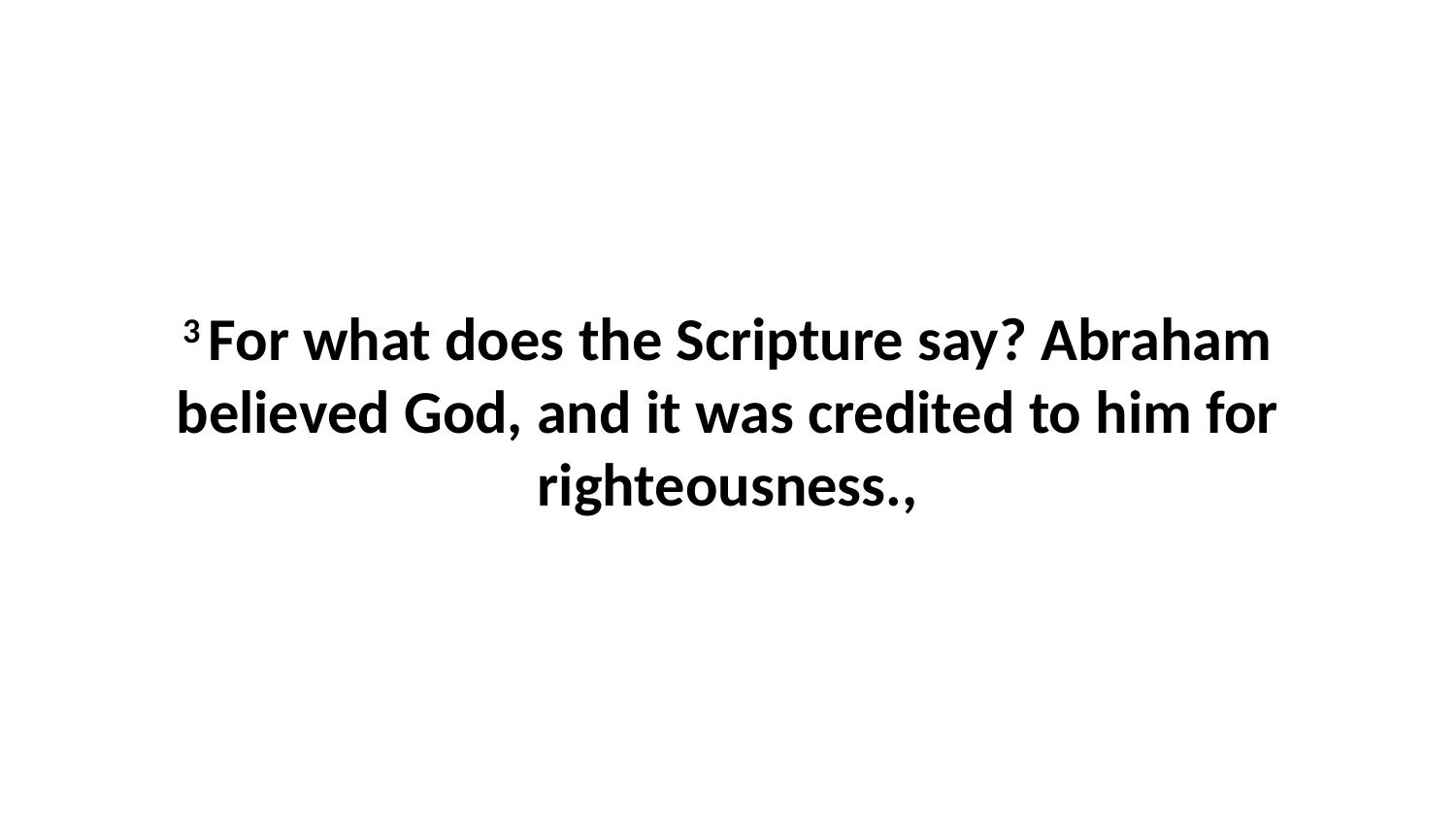

3 For what does the Scripture say? Abraham believed God, and it was credited to him for righteousness.,